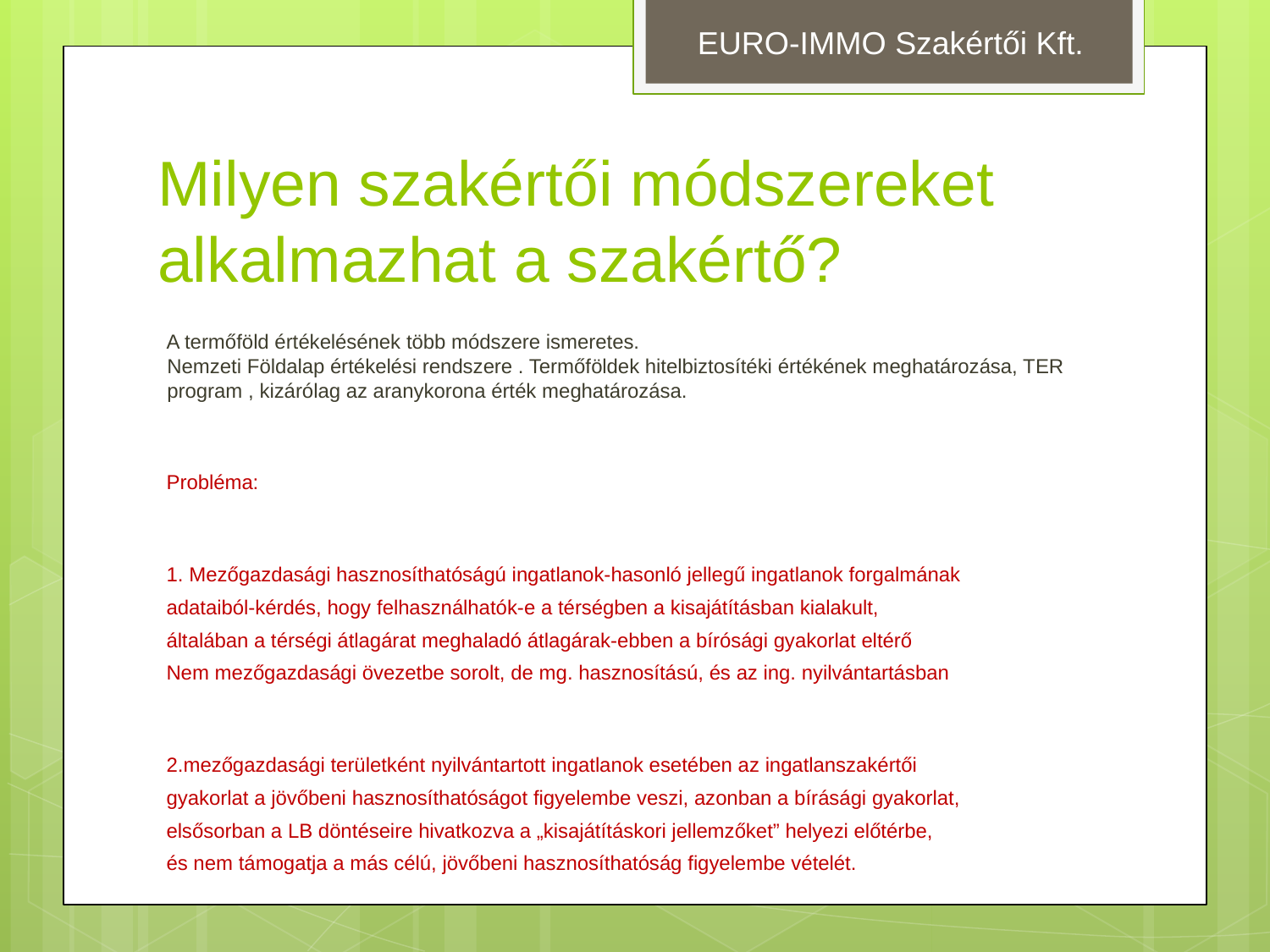

EURO-IMMO Szakértői Kft.
# Milyen szakértői módszereket alkalmazhat a szakértő?
A termőföld értékelésének több módszere ismeretes.
Nemzeti Földalap értékelési rendszere . Termőföldek hitelbiztosítéki értékének meghatározása, TER program , kizárólag az aranykorona érték meghatározása.

Probléma:

1. Mezőgazdasági hasznosíthatóságú ingatlanok-hasonló jellegű ingatlanok forgalmának
adataiból-kérdés, hogy felhasználhatók-e a térségben a kisajátításban kialakult,
általában a térségi átlagárat meghaladó átlagárak-ebben a bírósági gyakorlat eltérő
Nem mezőgazdasági övezetbe sorolt, de mg. hasznosítású, és az ing. nyilvántartásban

2.mezőgazdasági területként nyilvántartott ingatlanok esetében az ingatlanszakértői
gyakorlat a jövőbeni hasznosíthatóságot figyelembe veszi, azonban a bírásági gyakorlat,
elsősorban a LB döntéseire hivatkozva a „kisajátításkori jellemzőket” helyezi előtérbe,
és nem támogatja a más célú, jövőbeni hasznosíthatóság figyelembe vételét.